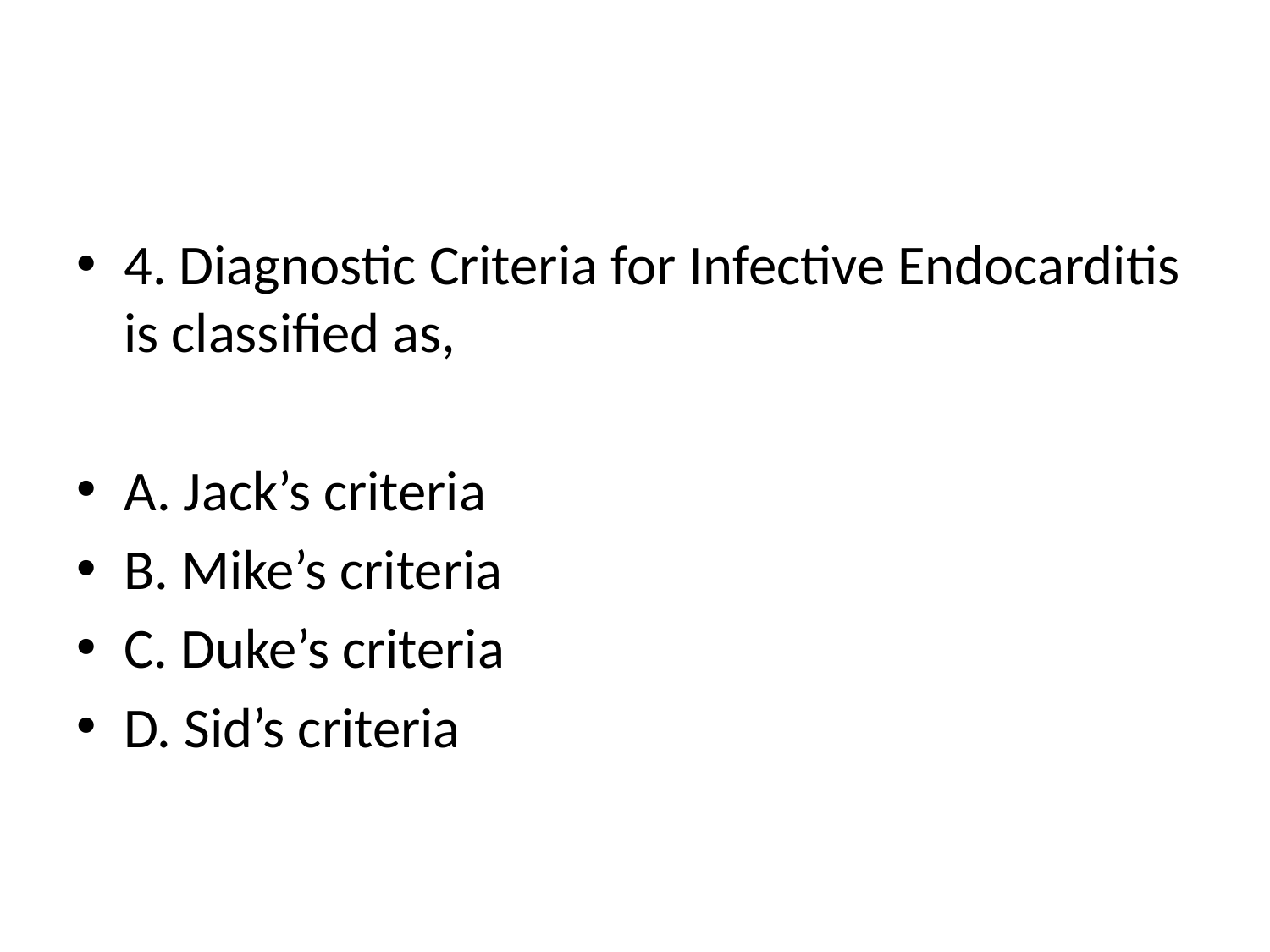

#
4. Diagnostic Criteria for Infective Endocarditis is classified as,

A. Jack’s criteria
B. Mike’s criteria
C. Duke’s criteria
D. Sid’s criteria